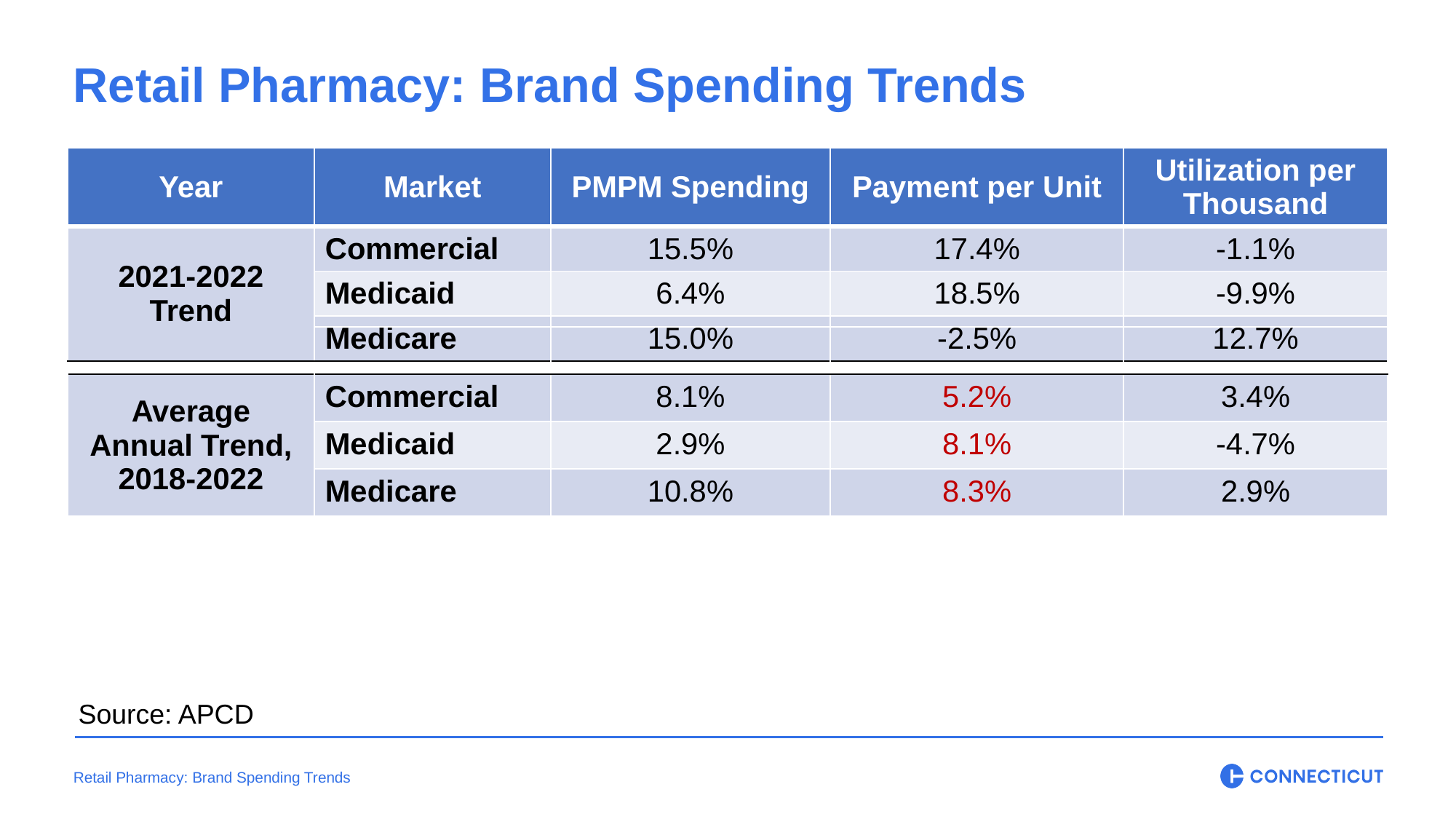

Retail Pharmacy: Brand Spending Trends
| Year | Market | PMPM Spending | Payment per Unit | Utilization per Thousand |
| --- | --- | --- | --- | --- |
| 2021-2022 Trend | Commercial | 15.5% | 17.4% | -1.1% |
|  | Medicaid | 6.4% | 18.5% | -9.9% |
|  | Medicare | 15.0% | -2.5% | 12.7% |
|  |  |  |  |  |
| --- | --- | --- | --- | --- |
| Average Annual Trend, 2018-2022 | Commercial | 8.1% | 5.2% | 3.4% |
|  | Medicaid | 2.9% | 8.1% | -4.7% |
|  | Medicare | 10.8% | 8.3% | 2.9% |
Source: APCD
Retail Pharmacy: Brand Spending Trends